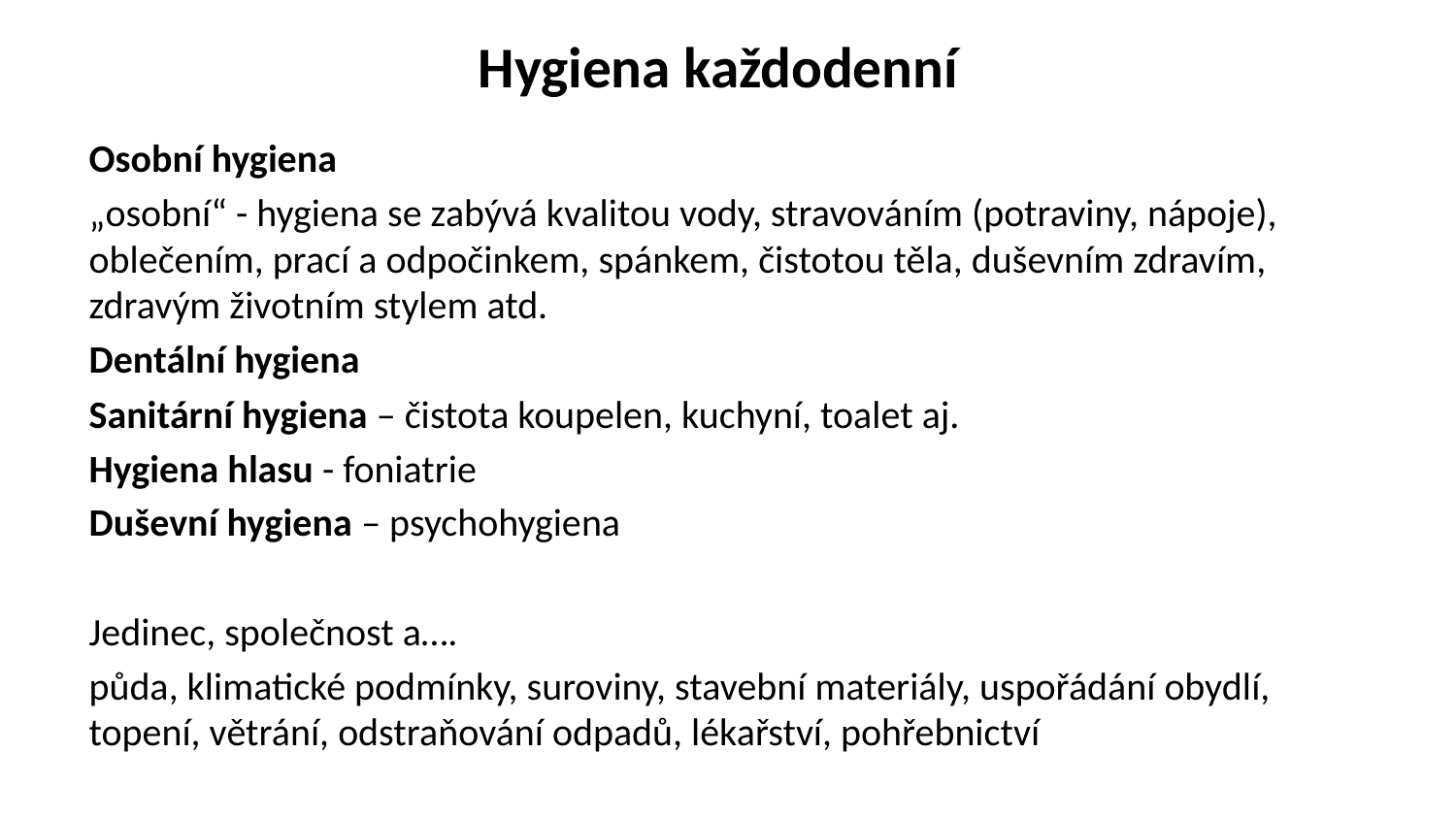

# Hygiena každodenní
Osobní hygiena
„osobní“ - hygiena se zabývá kvalitou vody, stravováním (potraviny, nápoje), oblečením, prací a odpočinkem, spánkem, čistotou těla, duševním zdravím, zdravým životním stylem atd.
Dentální hygiena
Sanitární hygiena – čistota koupelen, kuchyní, toalet aj.
Hygiena hlasu - foniatrie
Duševní hygiena – psychohygiena

Jedinec, společnost a….
půda, klimatické podmínky, suroviny, stavební materiály, uspořádání obydlí, topení, větrání, odstraňování odpadů, lékařství, pohřebnictví